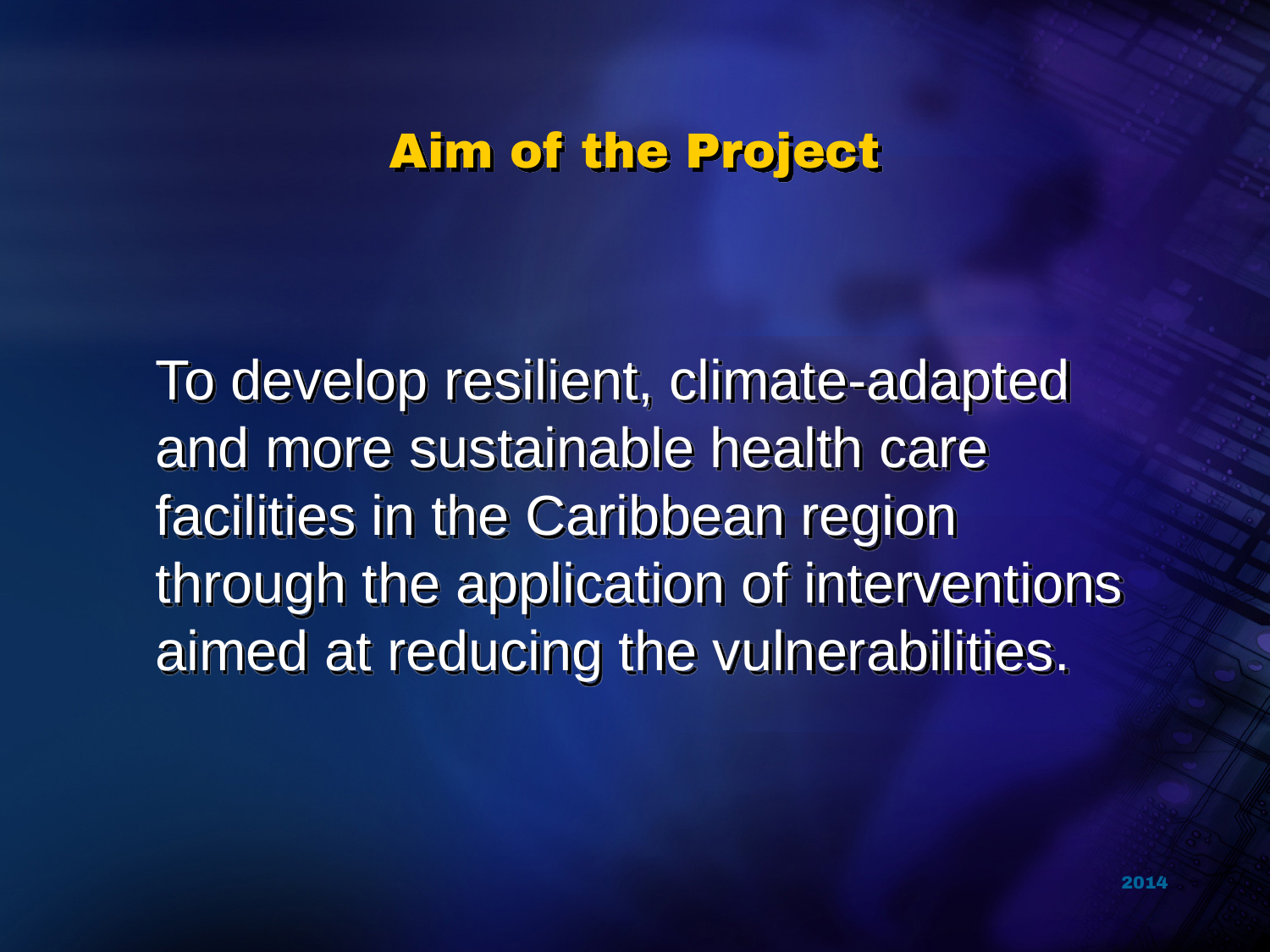

# Aim of the Project

	To develop resilient, climate-adapted and more sustainable health care facilities in the Caribbean region through the application of interventions aimed at reducing the vulnerabilities.